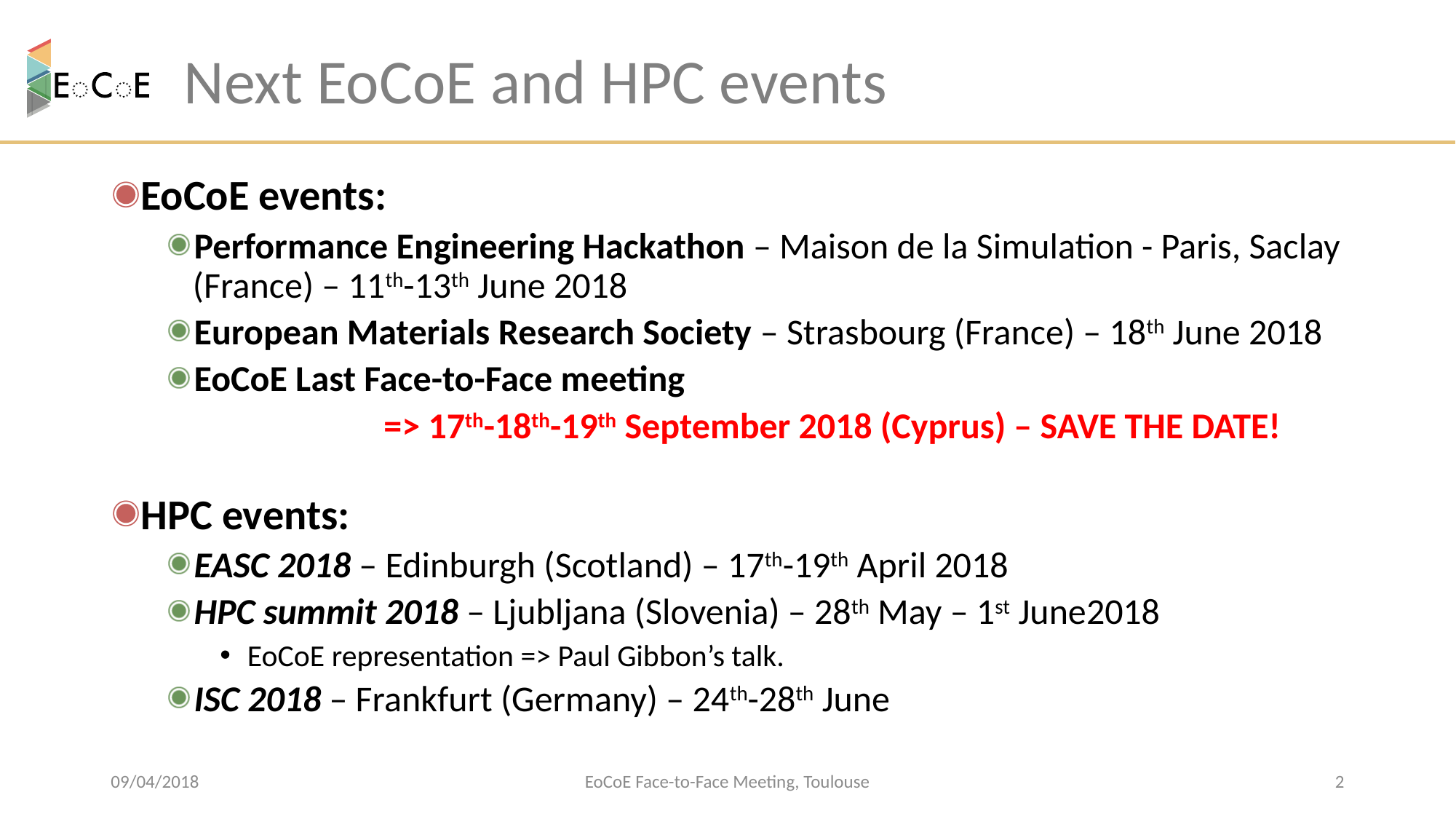

# Next EoCoE and HPC events
EoCoE events:
Performance Engineering Hackathon – Maison de la Simulation - Paris, Saclay (France) – 11th-13th June 2018
European Materials Research Society – Strasbourg (France) – 18th June 2018
EoCoE Last Face-to-Face meeting
		=> 17th-18th-19th September 2018 (Cyprus) – SAVE THE DATE!

HPC events:
EASC 2018 – Edinburgh (Scotland) – 17th-19th April 2018
HPC summit 2018 – Ljubljana (Slovenia) – 28th May – 1st June2018
EoCoE representation => Paul Gibbon’s talk.
ISC 2018 – Frankfurt (Germany) – 24th-28th June

09/04/2018
EoCoE Face-to-Face Meeting, Toulouse
2